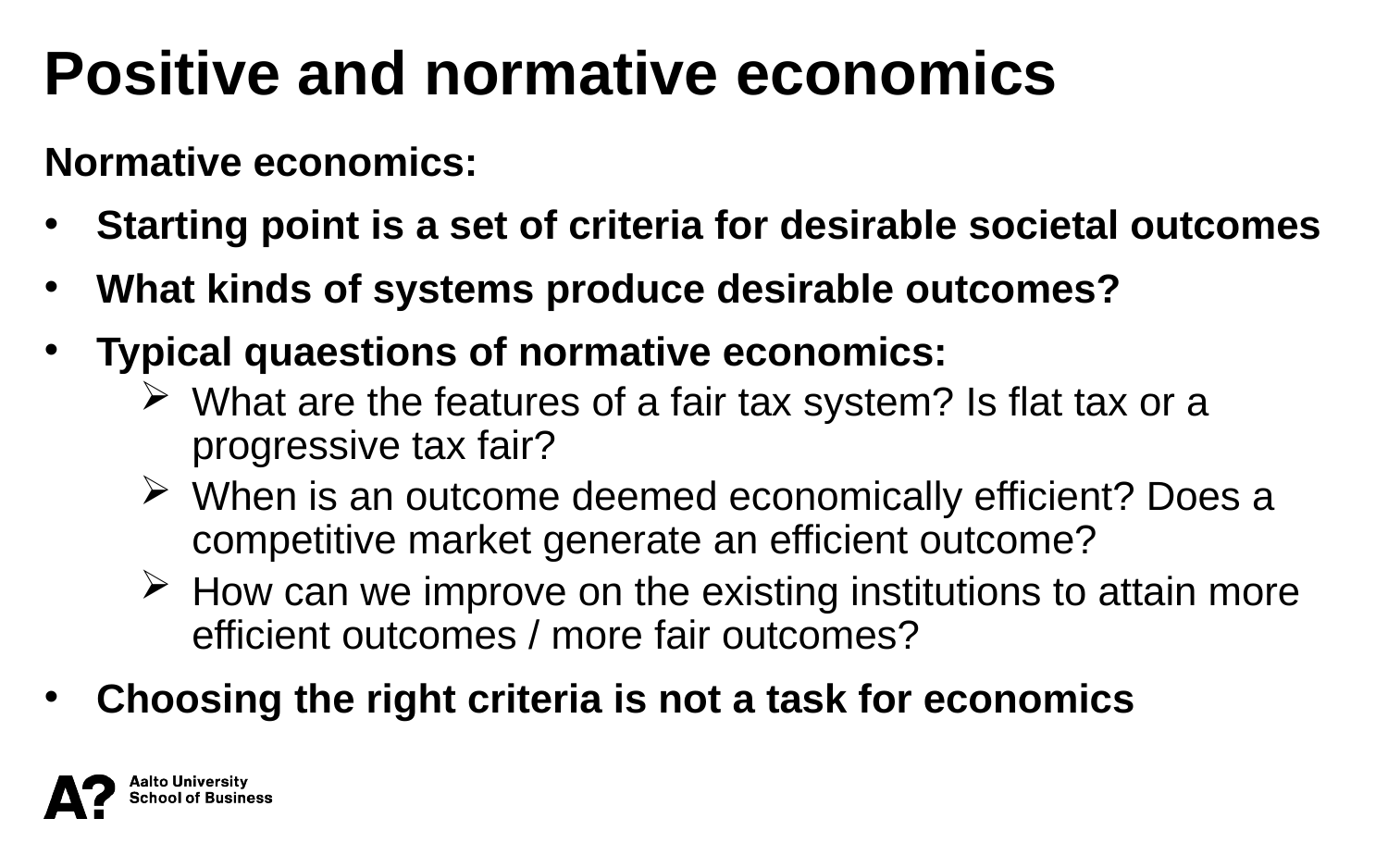

Positive and normative economics
Normative economics:
Starting point is a set of criteria for desirable societal outcomes
What kinds of systems produce desirable outcomes?
Typical quaestions of normative economics:
What are the features of a fair tax system? Is flat tax or a progressive tax fair?
When is an outcome deemed economically efficient? Does a competitive market generate an efficient outcome?
How can we improve on the existing institutions to attain more efficient outcomes / more fair outcomes?
Choosing the right criteria is not a task for economics